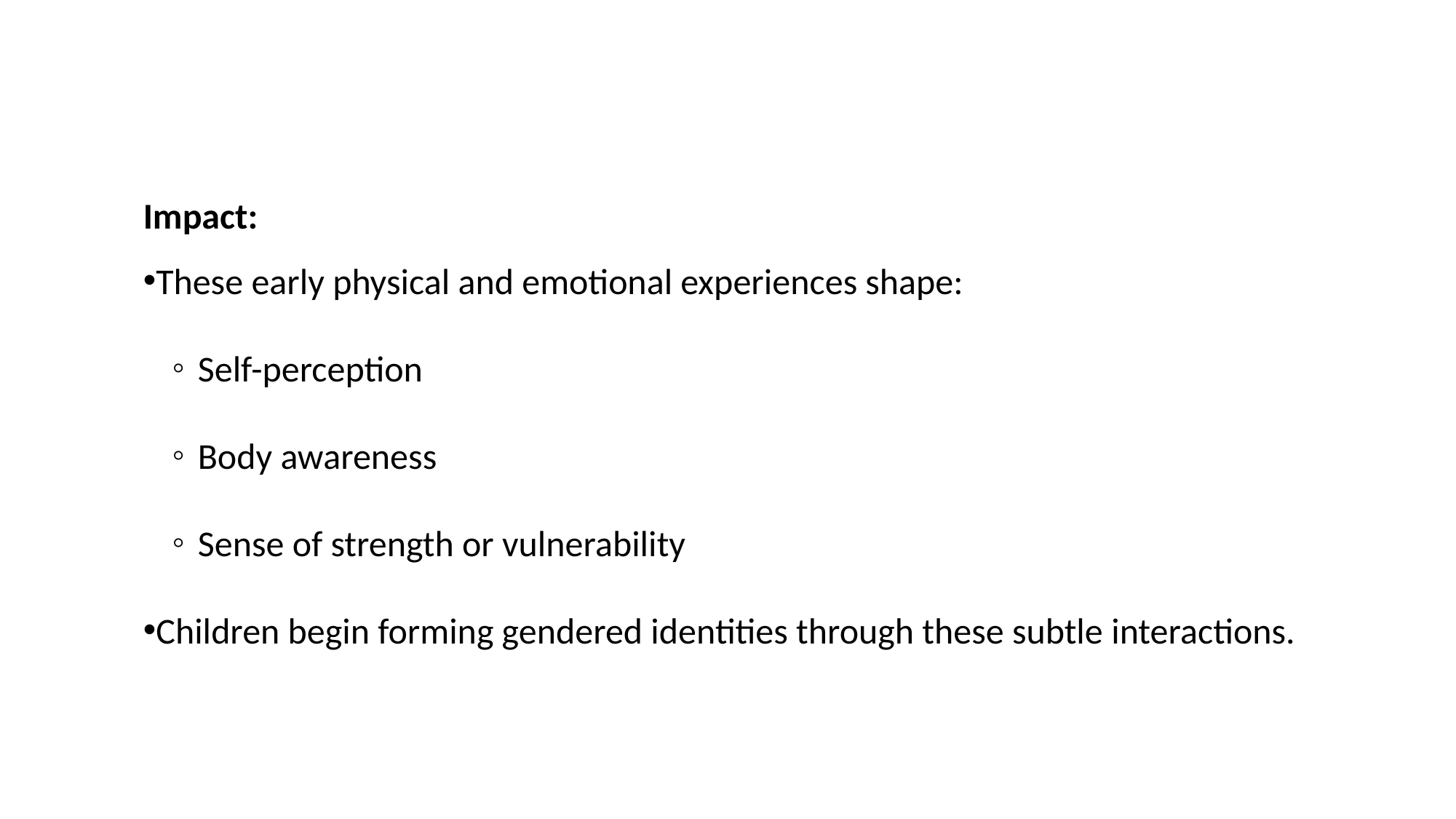

Impact:
These early physical and emotional experiences shape:

Self-perception

Body awareness

Sense of strength or vulnerability

Children begin forming gendered identities through these subtle interactions.